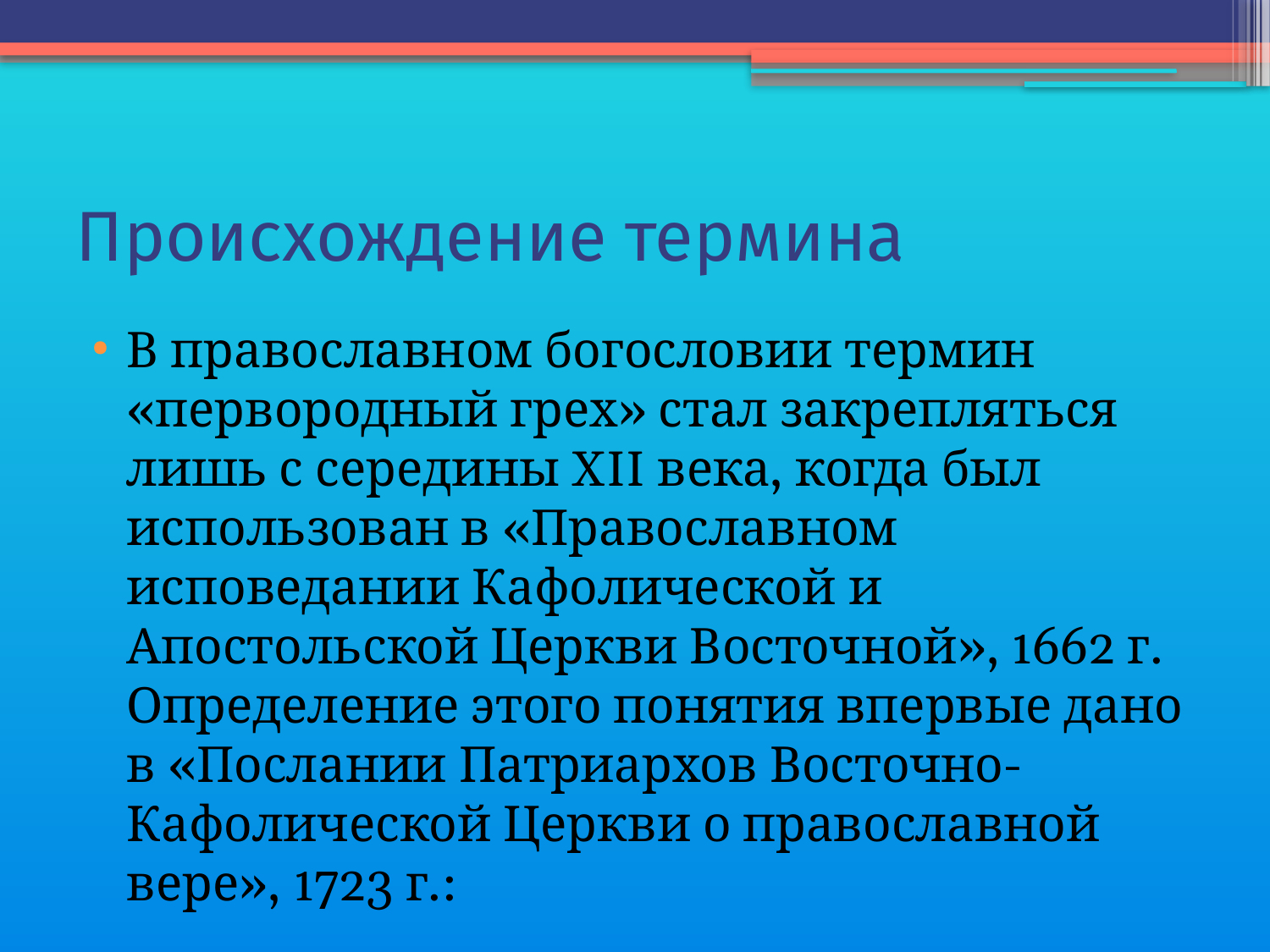

# Происхождение термина
В православном богословии термин «первородный грех» стал закрепляться лишь с середины XII века, когда был использован в «Православном исповедании Кафолической и Апостольской Церкви Восточной», 1662 г. Определение этого понятия впервые дано в «Послании Патриархов Восточно-Кафолической Церкви о православной вере», 1723 г.: